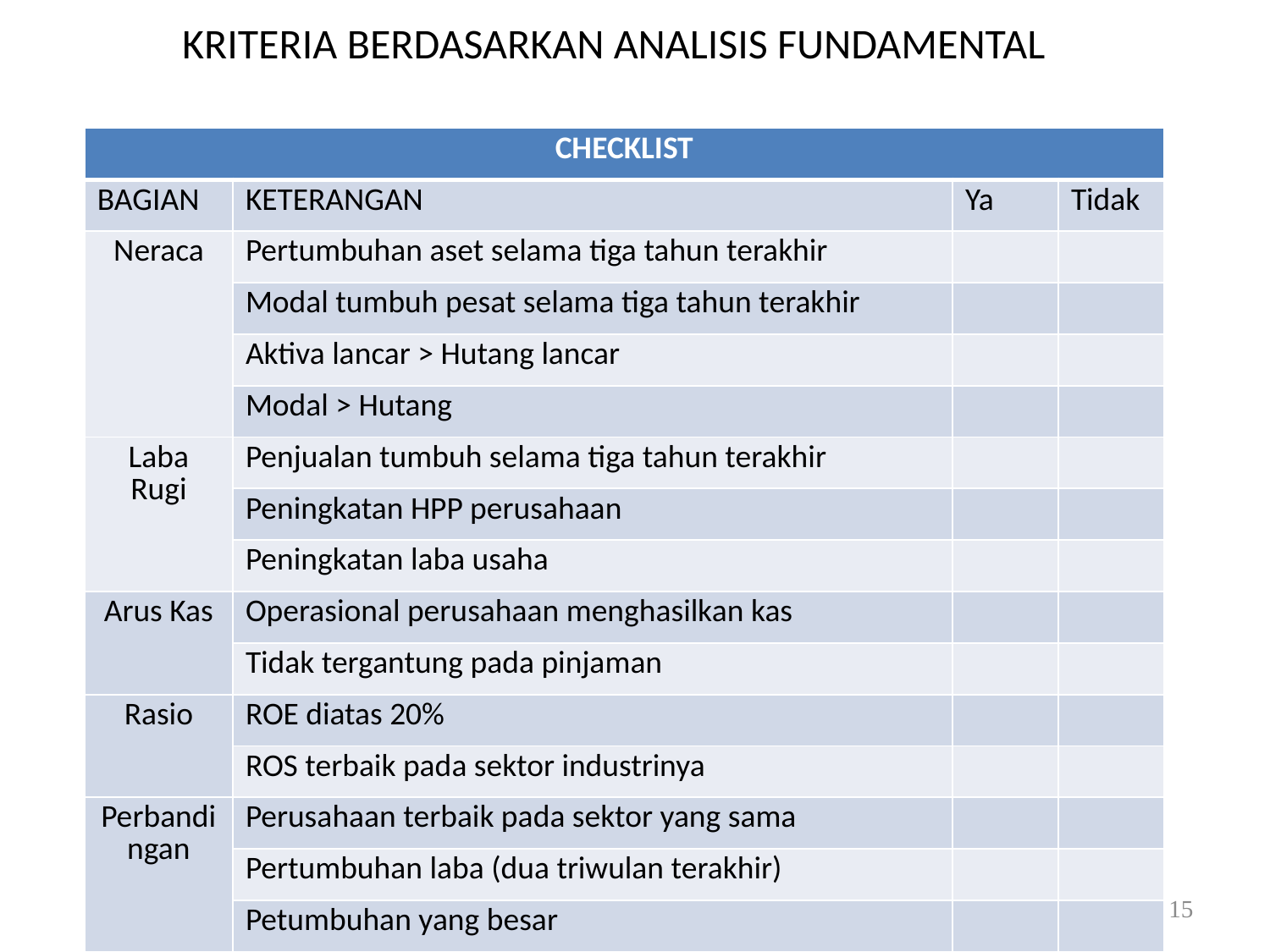

# KRITERIA BERDASARKAN ANALISIS FUNDAMENTAL
| CHECKLIST |  |  |  |
| --- | --- | --- | --- |
| BAGIAN | KETERANGAN | Ya | Tidak |
| Neraca | Pertumbuhan aset selama tiga tahun terakhir |  |  |
|  | Modal tumbuh pesat selama tiga tahun terakhir |  |  |
|  | Aktiva lancar > Hutang lancar |  |  |
|  | Modal > Hutang |  |  |
| Laba Rugi | Penjualan tumbuh selama tiga tahun terakhir |  |  |
|  | Peningkatan HPP perusahaan |  |  |
|  | Peningkatan laba usaha |  |  |
| Arus Kas | Operasional perusahaan menghasilkan kas |  |  |
|  | Tidak tergantung pada pinjaman |  |  |
| Rasio | ROE diatas 20% |  |  |
|  | ROS terbaik pada sektor industrinya |  |  |
| Perbandingan | Perusahaan terbaik pada sektor yang sama |  |  |
|  | Pertumbuhan laba (dua triwulan terakhir) |  |  |
|  | Petumbuhan yang besar |  |  |
15